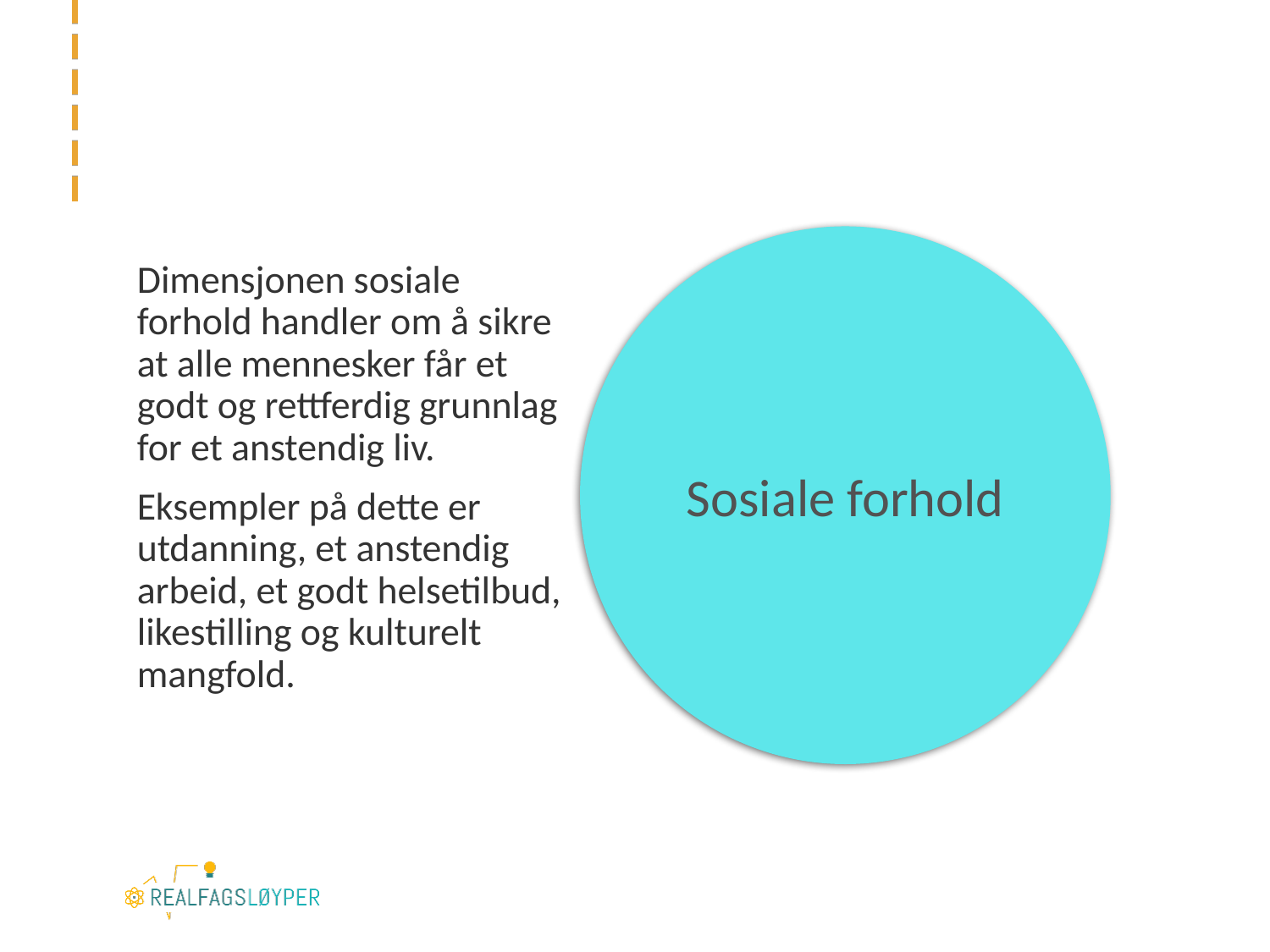

Sosiale forhold
Dimensjonen sosiale forhold handler om å sikre at alle mennesker får et godt og rettferdig grunnlag for et anstendig liv.
Eksempler på dette er utdanning, et anstendig arbeid, et godt helsetilbud, likestilling og kulturelt mangfold.